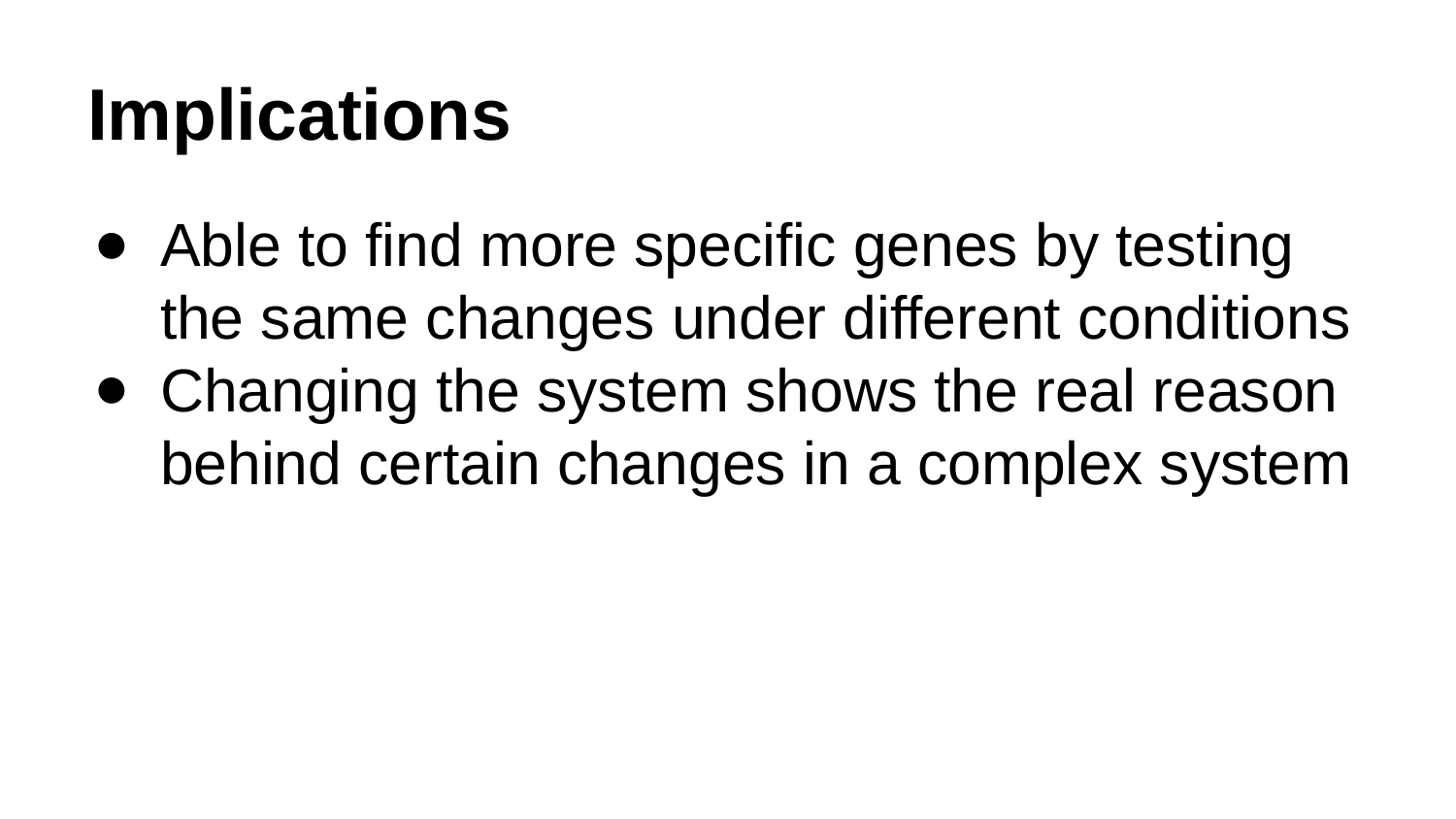

# Implications
Able to find more specific genes by testing the same changes under different conditions
Changing the system shows the real reason behind certain changes in a complex system